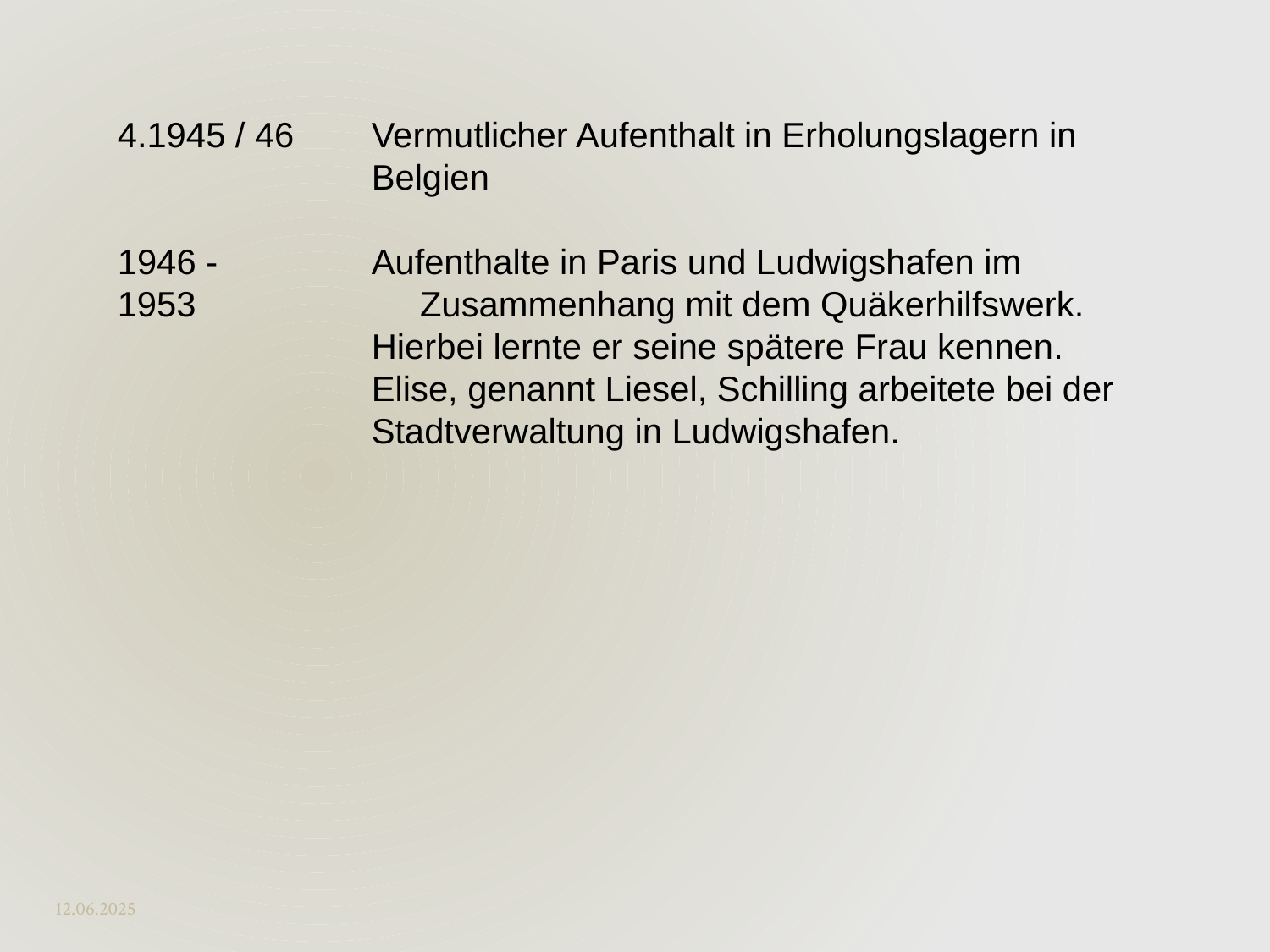

4.1945 / 46	Vermutlicher Aufenthalt in Erholungslagern in 			Belgien

1946 -		Aufenthalte in Paris und Ludwigshafen im
                       Zusammenhang mit dem Quäkerhilfswerk.
		Hierbei lernte er seine spätere Frau kennen.
		Elise, genannt Liesel, Schilling arbeitete bei der
		Stadtverwaltung in Ludwigshafen.

12.06.2025
Jean Merlin
20